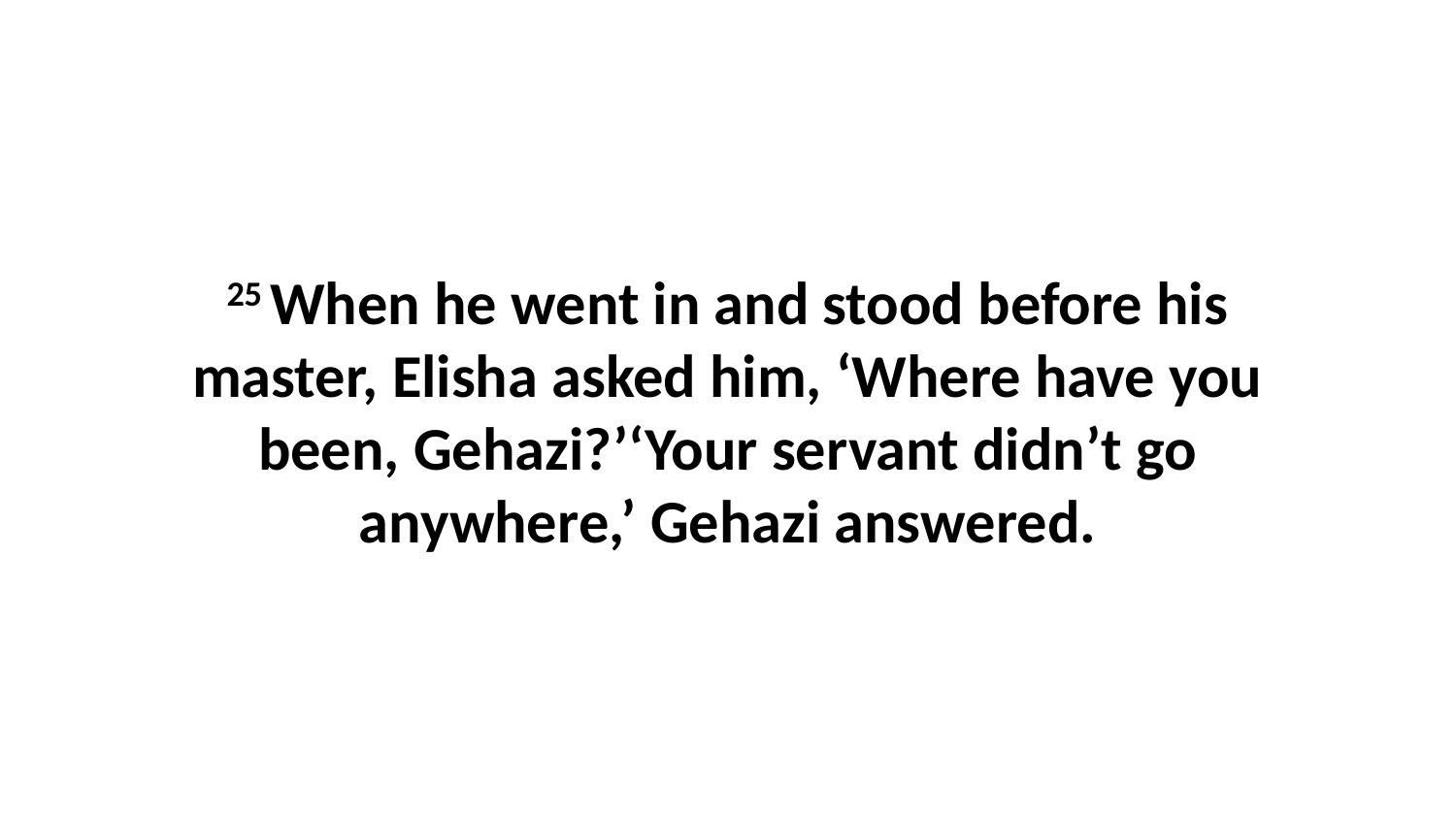

25 When he went in and stood before his master, Elisha asked him, ‘Where have you been, Gehazi?’‘Your servant didn’t go anywhere,’ Gehazi answered.